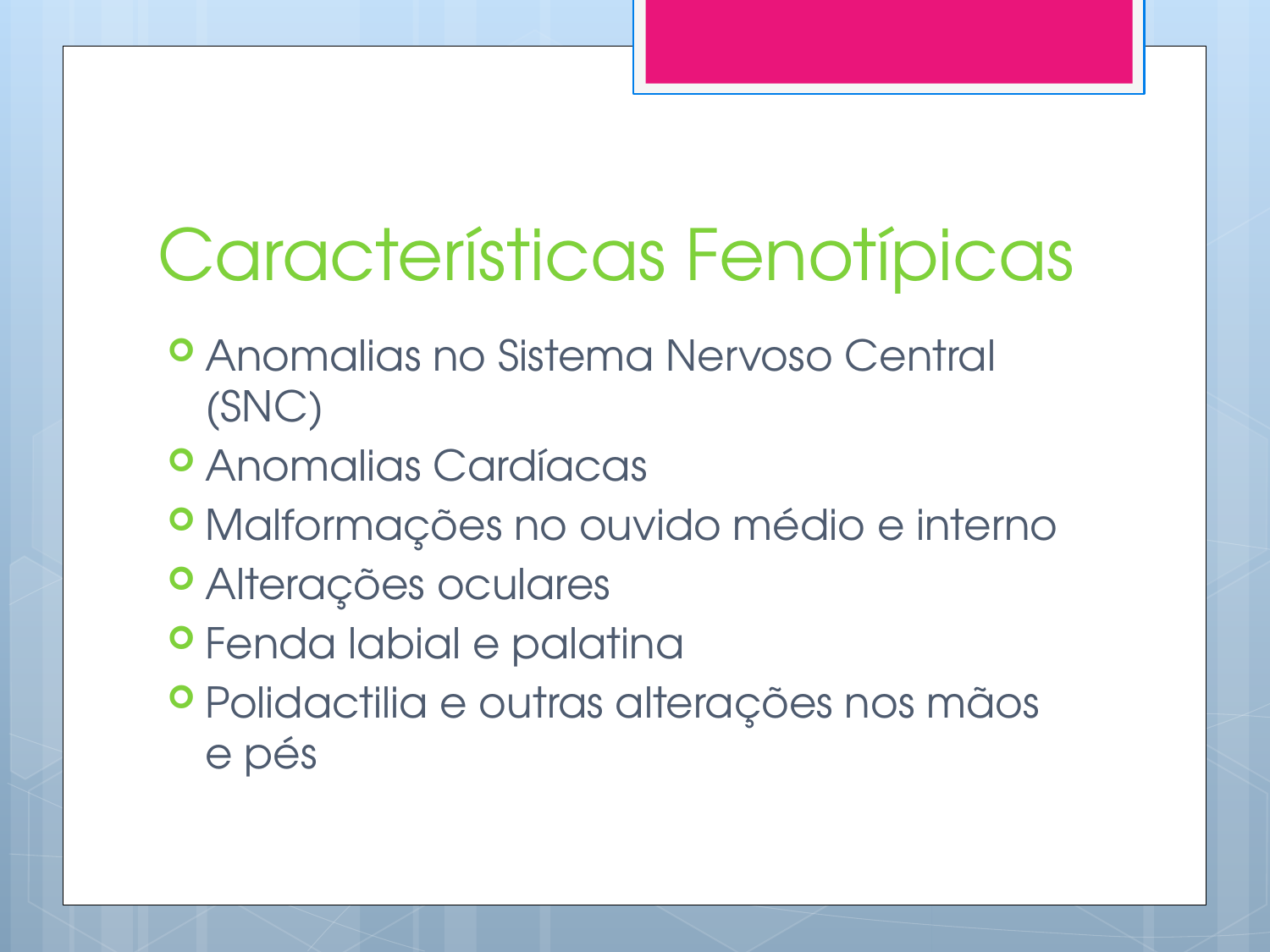

# Características Fenotípicas
Anomalias no Sistema Nervoso Central (SNC)
Anomalias Cardíacas
Malformações no ouvido médio e interno
Alterações oculares
Fenda labial e palatina
Polidactilia e outras alterações nos mãos e pés